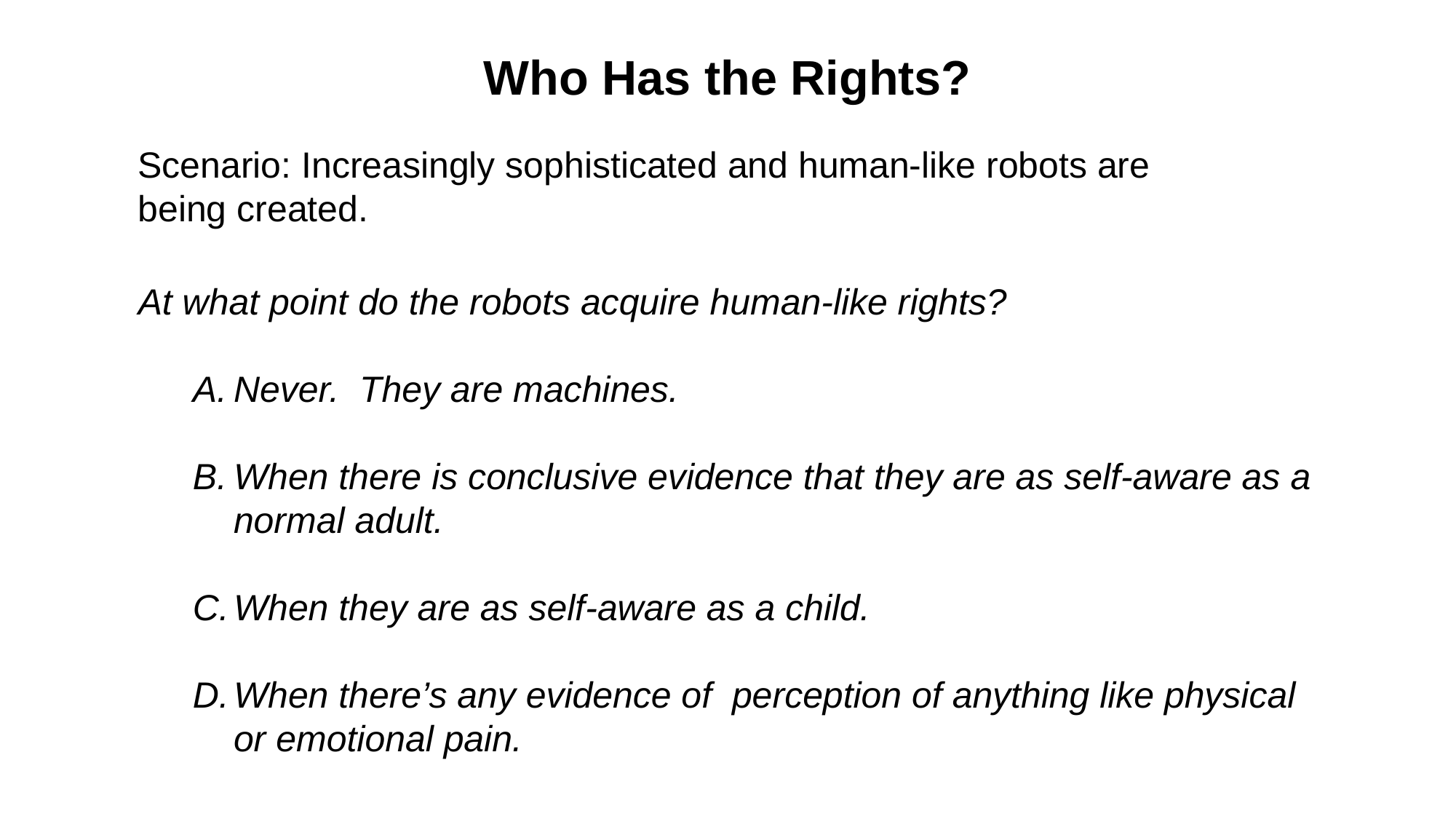

# Who Has the Rights?
Scenario: Increasingly sophisticated and human-like robots are being created.
At what point do the robots acquire human-like rights?

Never.  They are machines.

When there is conclusive evidence that they are as self-aware as a normal adult.

When they are as self-aware as a child.

When there’s any evidence of  perception of anything like physical or emotional pain.